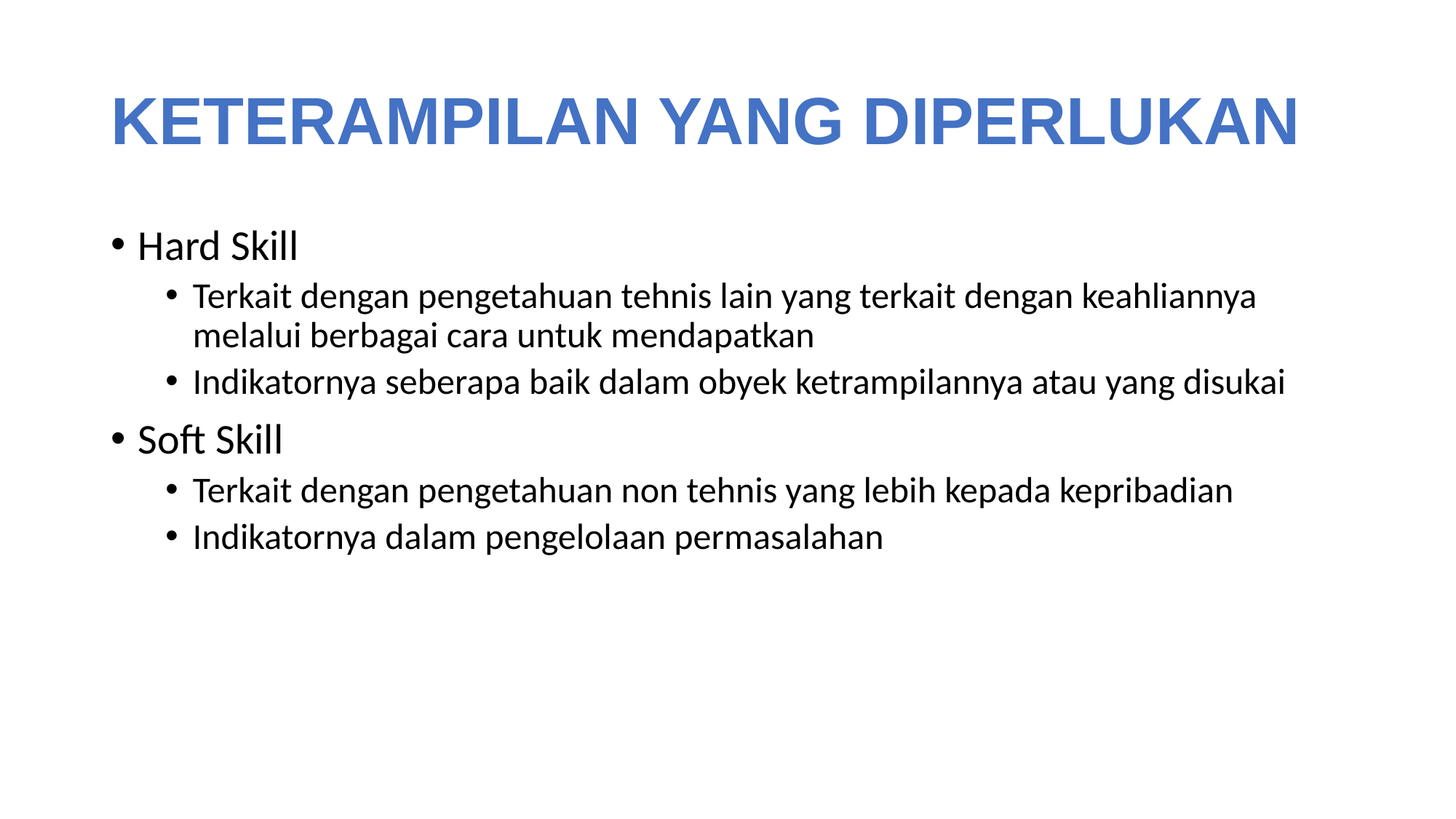

# KETERAMPILAN YANG DIPERLUKAN
Hard Skill
Terkait dengan pengetahuan tehnis lain yang terkait dengan keahliannya melalui berbagai cara untuk mendapatkan
Indikatornya seberapa baik dalam obyek ketrampilannya atau yang disukai
Soft Skill
Terkait dengan pengetahuan non tehnis yang lebih kepada kepribadian
Indikatornya dalam pengelolaan permasalahan